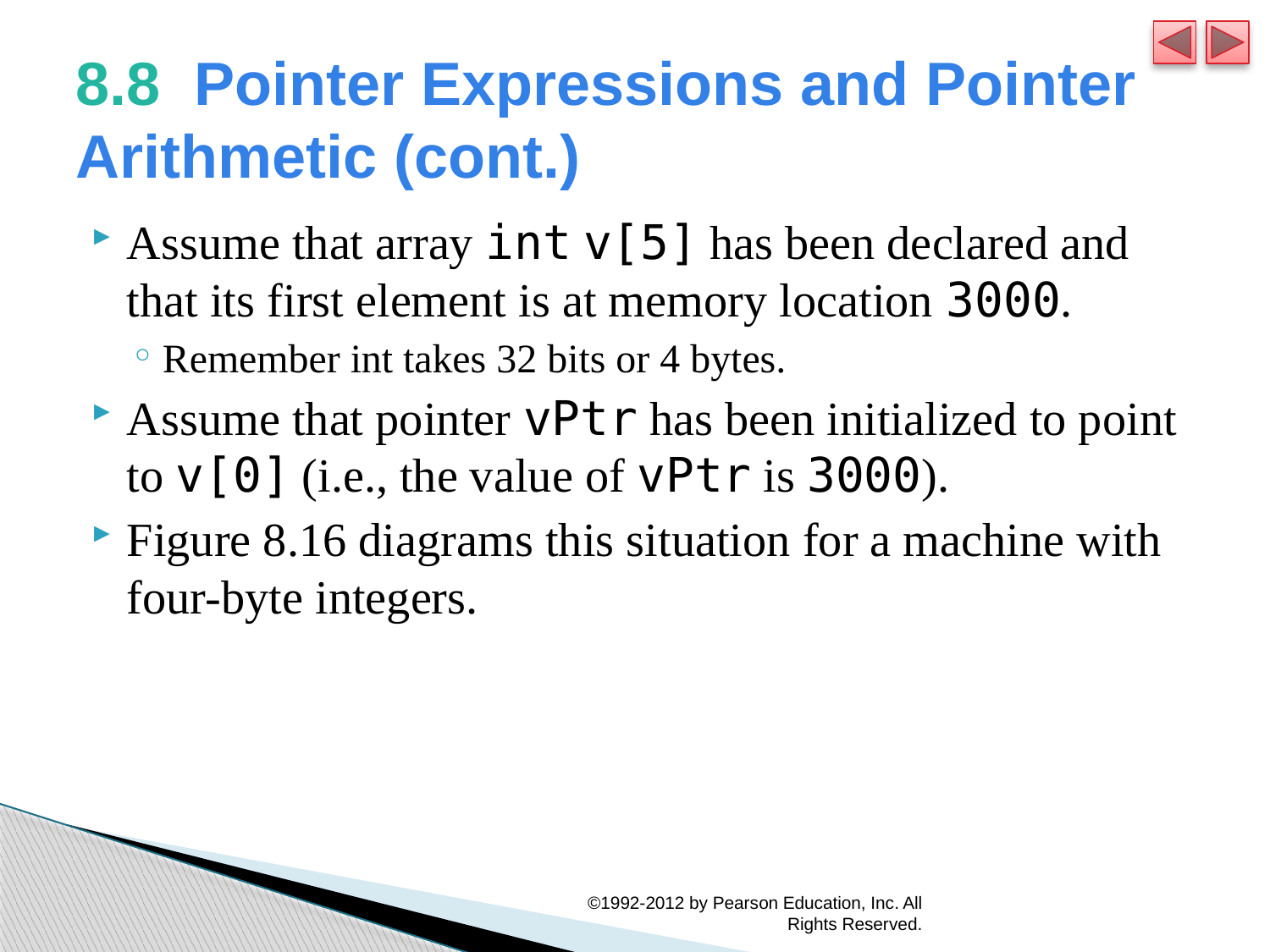

# 8.8  Pointer Expressions and Pointer Arithmetic (cont.)
Assume that array int v[5] has been declared and that its first element is at memory location 3000.
Remember int takes 32 bits or 4 bytes.
Assume that pointer vPtr has been initialized to point to v[0] (i.e., the value of vPtr is 3000).
Figure 8.16 diagrams this situation for a machine with four-byte integers.
©1992-2012 by Pearson Education, Inc. All Rights Reserved.